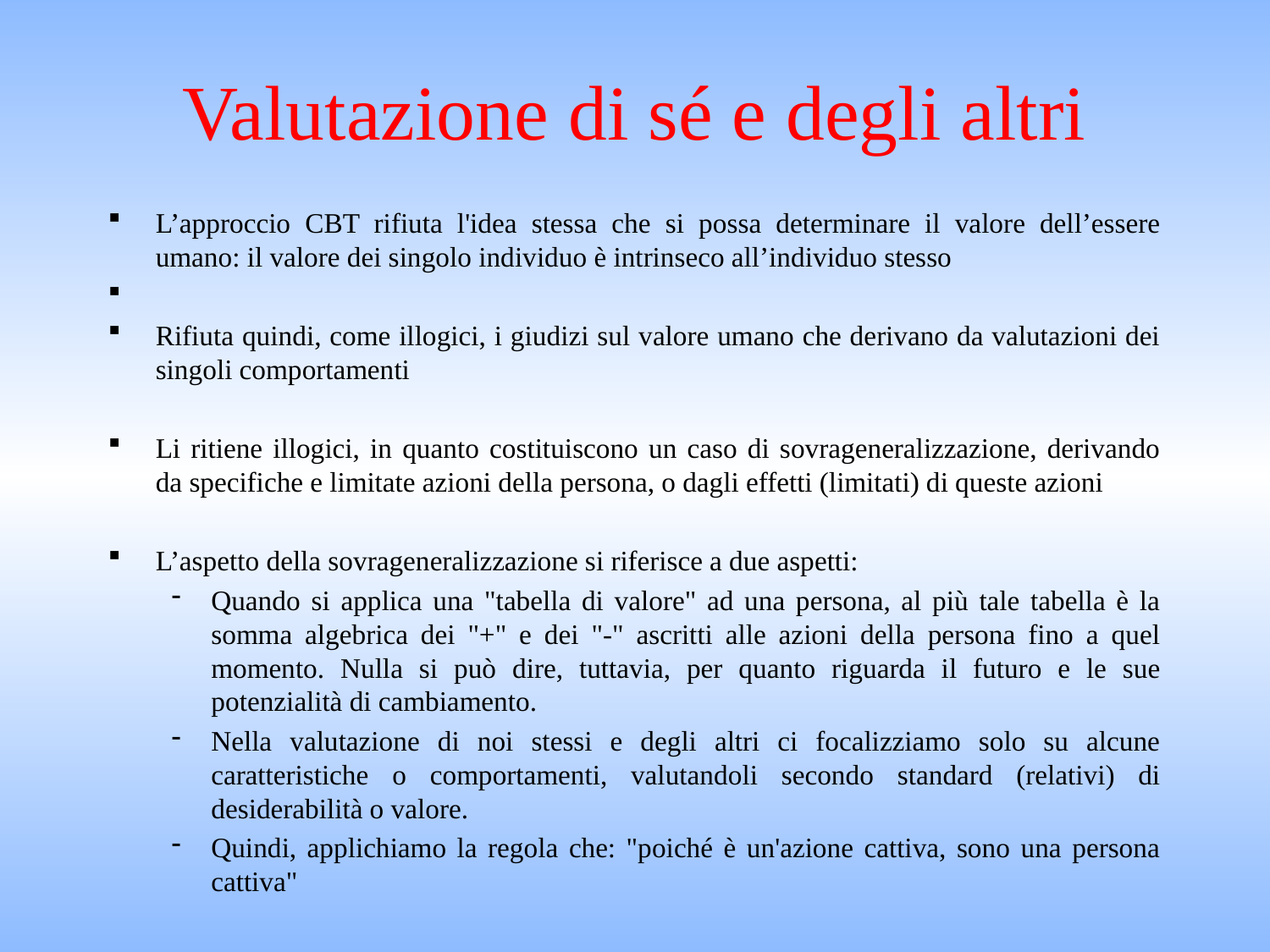

# Valutazione di sé e degli altri
L’approccio CBT rifiuta l'idea stessa che si possa determinare il valore dell’essere umano: il valore dei singolo individuo è intrinseco all’individuo stesso

Rifiuta quindi, come illogici, i giudizi sul valore umano che derivano da valutazioni dei singoli comportamenti

Li ritiene illogici, in quanto costituiscono un caso di sovrageneralizzazione, derivando da specifiche e limitate azioni della persona, o dagli effetti (limitati) di queste azioni

L’aspetto della sovrageneralizzazione si riferisce a due aspetti:
Quando si applica una "tabella di valore" ad una persona, al più tale tabella è la somma algebrica dei "+" e dei "-" ascritti alle azioni della persona fino a quel momento. Nulla si può dire, tuttavia, per quanto riguarda il futuro e le sue potenzialità di cambiamento.
Nella valutazione di noi stessi e degli altri ci focalizziamo solo su alcune caratteristiche o comportamenti, valutandoli secondo standard (relativi) di desiderabilità o valore.
Quindi, applichiamo la regola che: "poiché è un'azione cattiva, sono una persona cattiva"